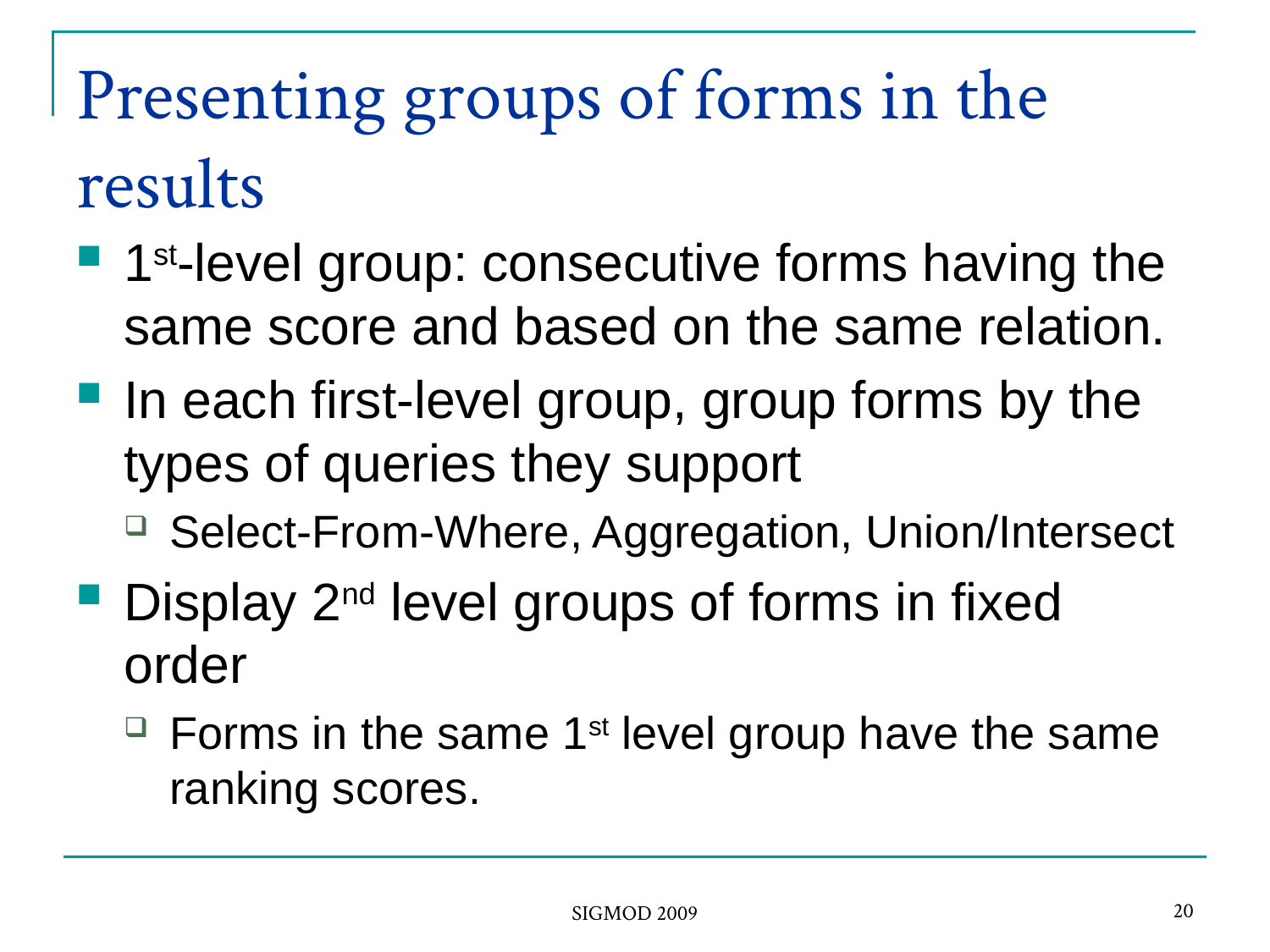

# Presenting groups of forms in the results
1st-level group: consecutive forms having the same score and based on the same relation.
In each first-level group, group forms by the types of queries they support
Select-From-Where, Aggregation, Union/Intersect
Display 2nd level groups of forms in fixed order
Forms in the same 1st level group have the same ranking scores.
20
SIGMOD 2009